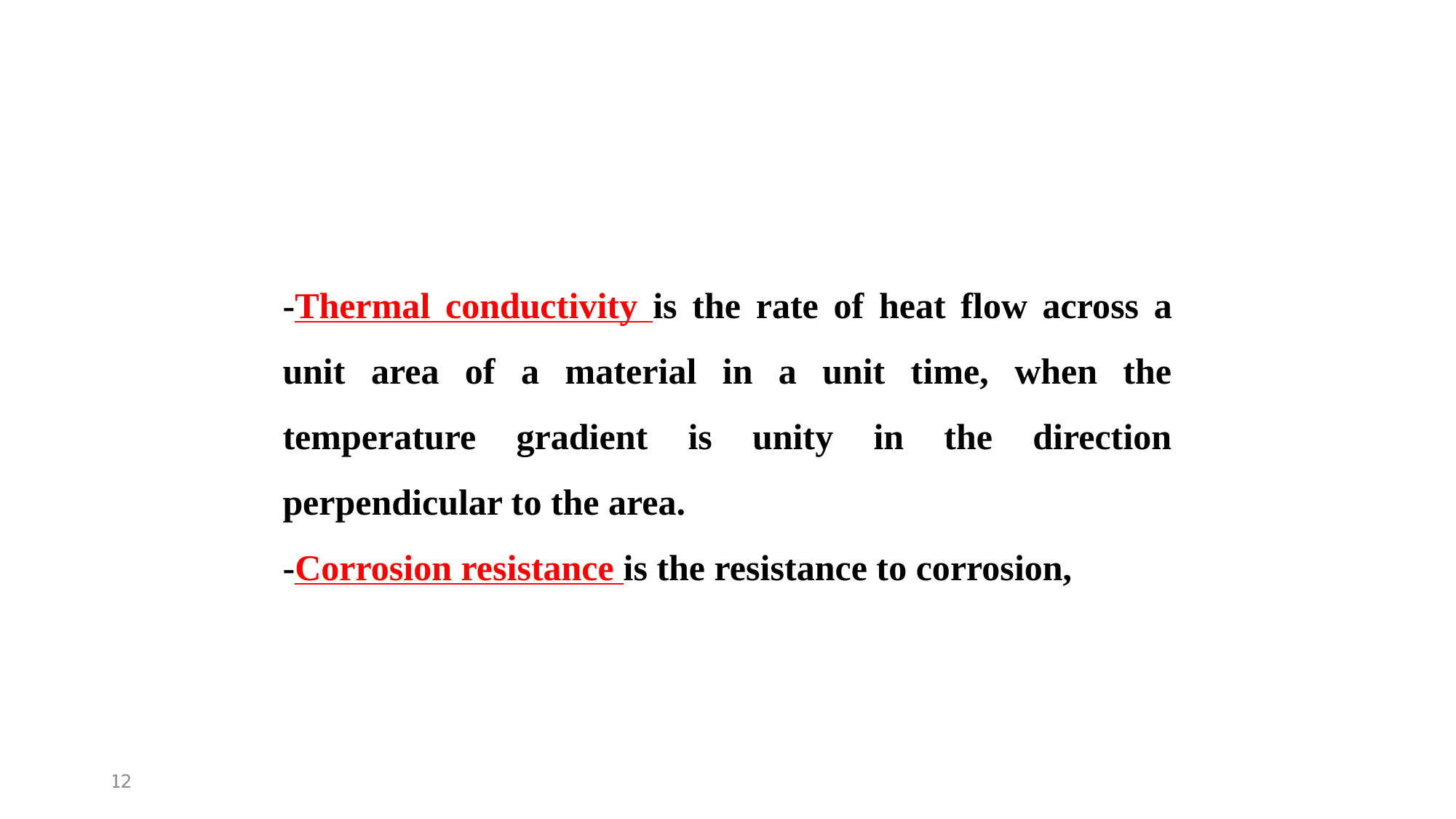

-Thermal conductivity is the rate of heat flow across a unit area of a material in a unit time, when the temperature gradient is unity in the direction perpendicular to the area.
-Corrosion resistance is the resistance to corrosion,
12